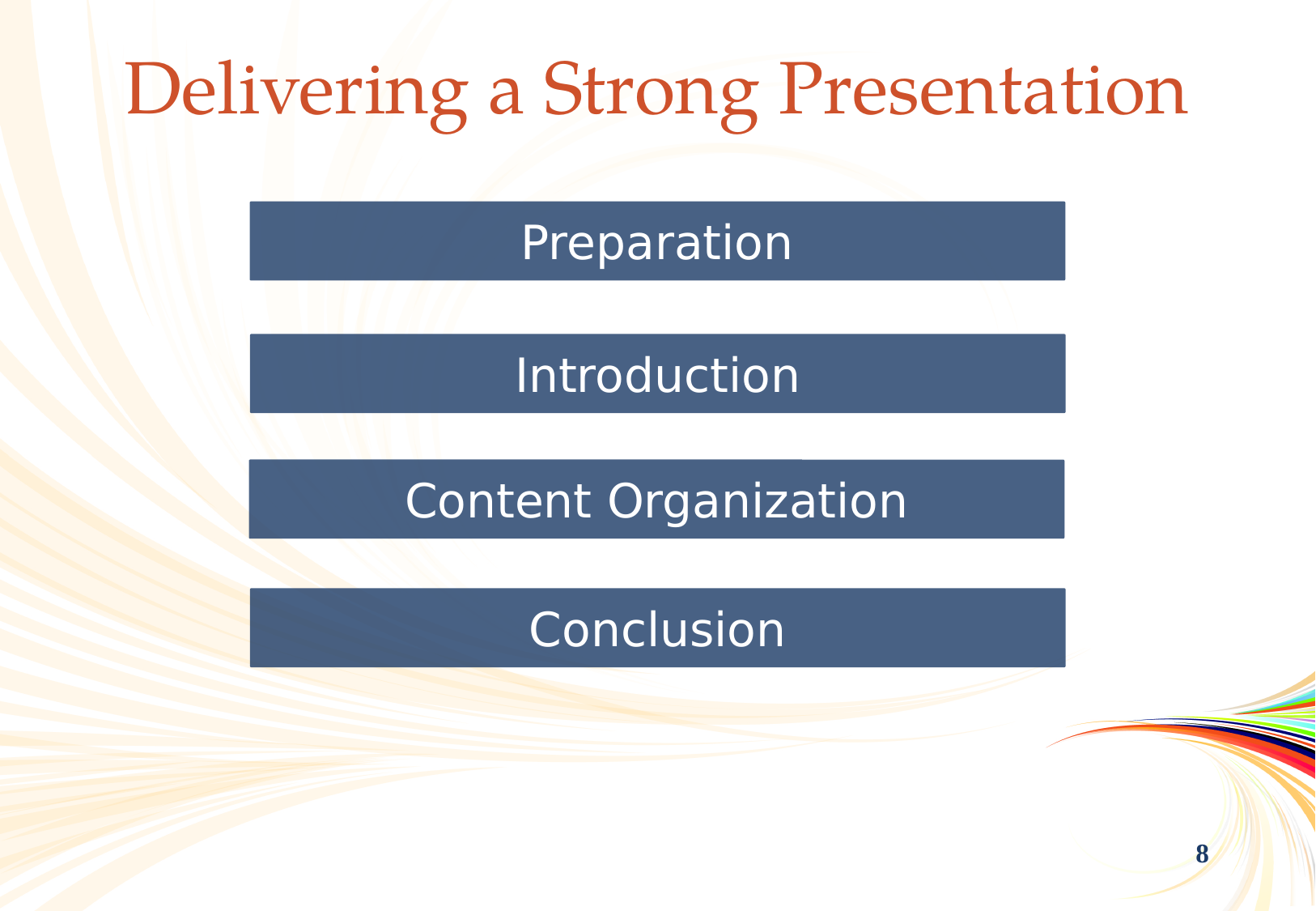

Delivering a Strong Presentation
Preparation
Introduction
Content Organization
Conclusion